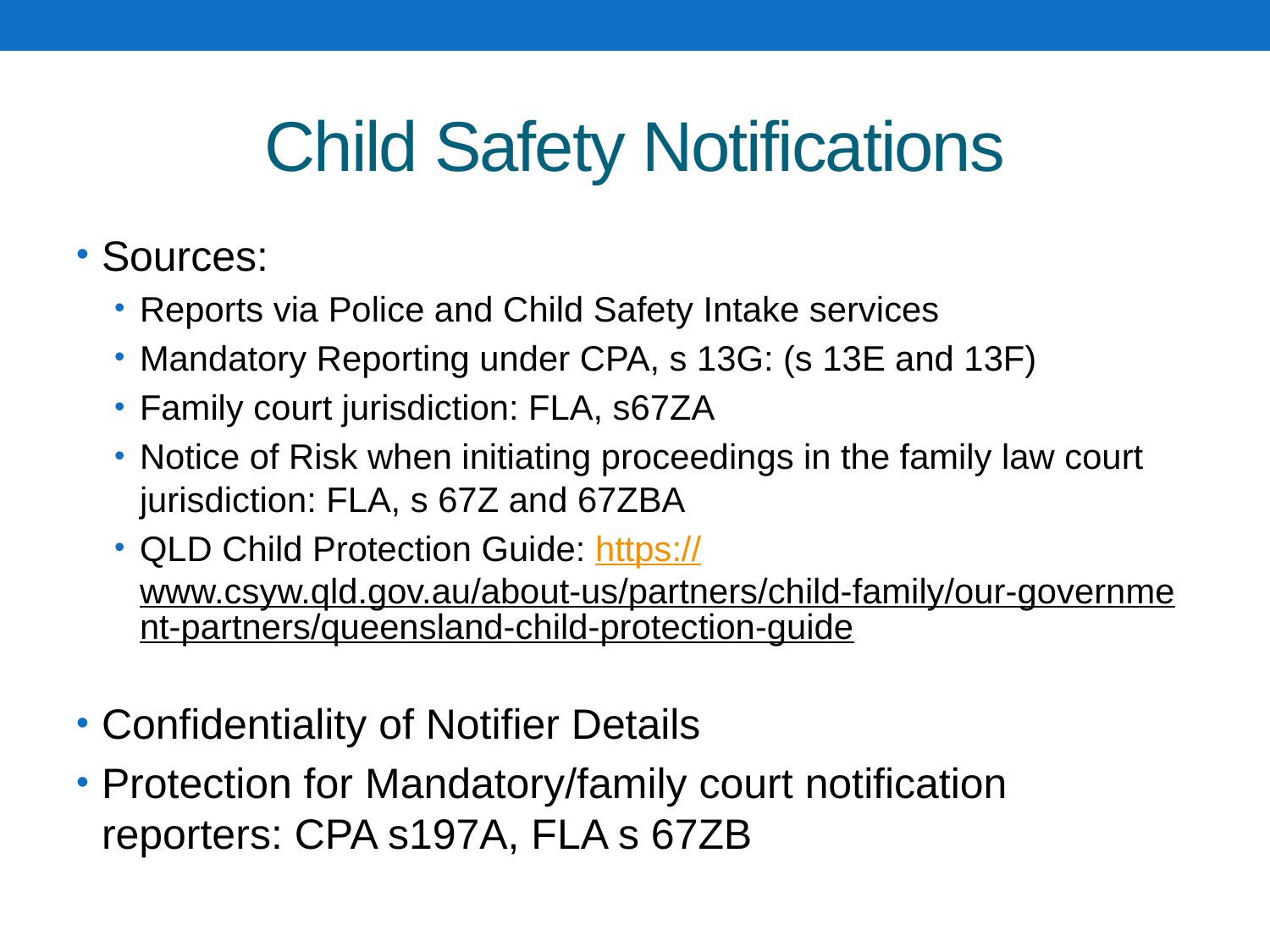

# Child Safety Notifications
Sources:
Reports via Police and Child Safety Intake services
Mandatory Reporting under CPA, s 13G: (s 13E and 13F)
Family court jurisdiction: FLA, s67ZA
Notice of Risk when initiating proceedings in the family law court jurisdiction: FLA, s 67Z and 67ZBA
QLD Child Protection Guide: https://www.csyw.qld.gov.au/about-us/partners/child-family/our-government-partners/queensland-child-protection-guide
Confidentiality of Notifier Details
Protection for Mandatory/family court notification reporters: CPA s197A, FLA s 67ZB